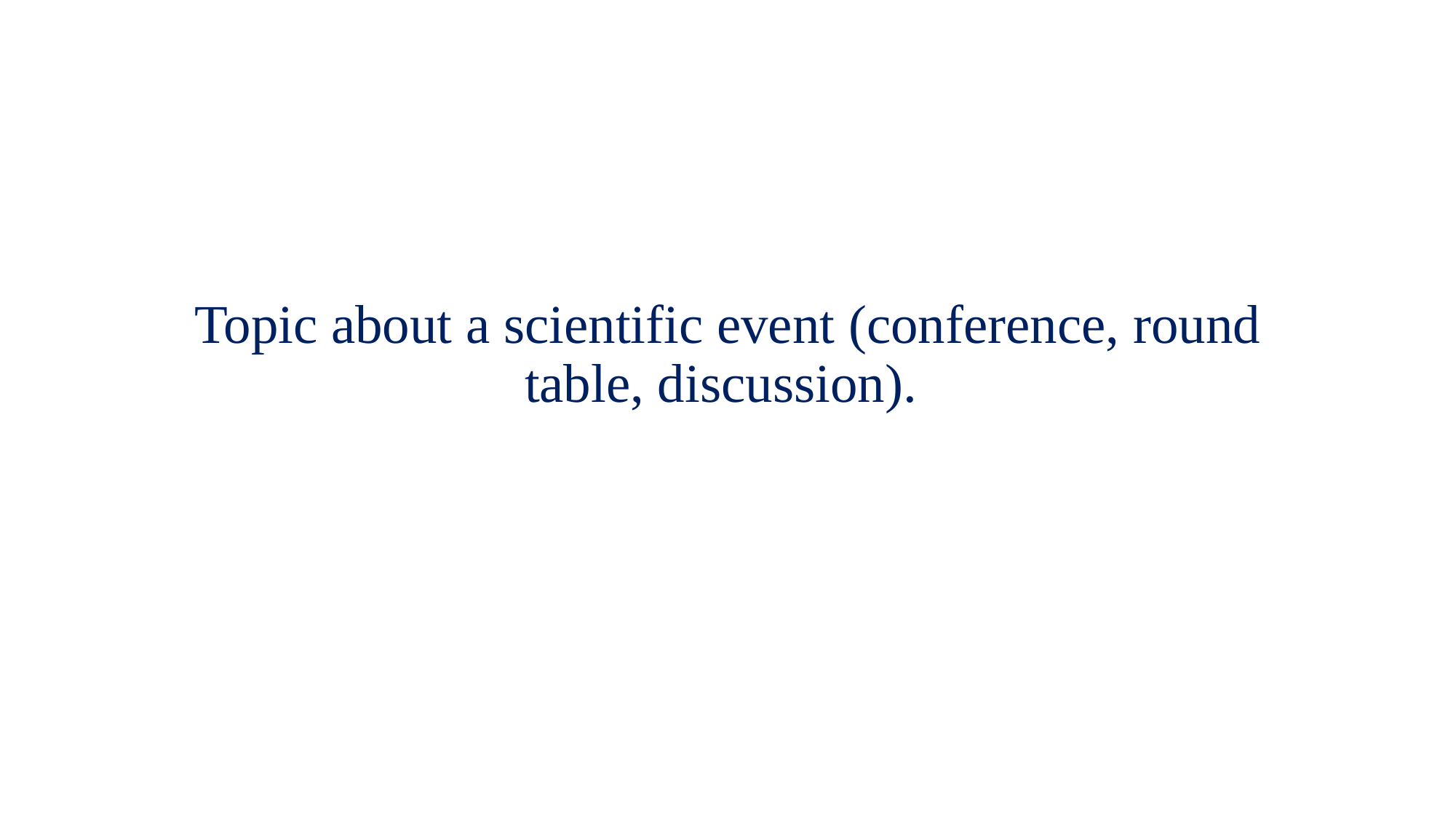

# Topic about a scientific event (conference, round table, discussion).